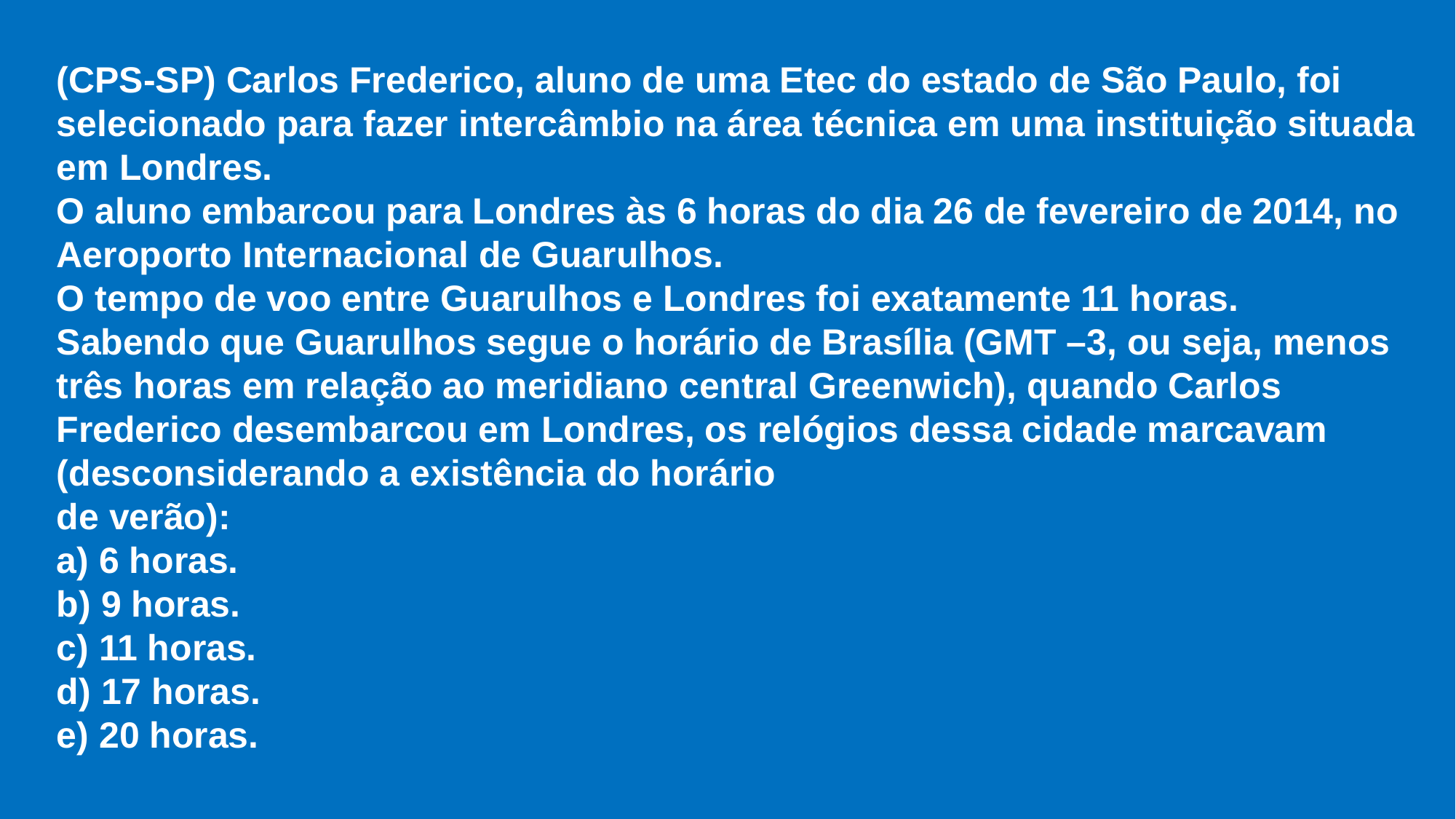

(CPS-SP) Carlos Frederico, aluno de uma Etec do estado de São Paulo, foi selecionado para fazer intercâmbio na área técnica em uma instituição situada
em Londres.
O aluno embarcou para Londres às 6 horas do dia 26 de fevereiro de 2014, no Aeroporto Internacional de Guarulhos.
O tempo de voo entre Guarulhos e Londres foi exatamente 11 horas.
Sabendo que Guarulhos segue o horário de Brasília (GMT –3, ou seja, menos três horas em relação ao meridiano central Greenwich), quando Carlos Frederico desembarcou em Londres, os relógios dessa cidade marcavam (desconsiderando a existência do horário
de verão):
a) 6 horas.
b) 9 horas.
c) 11 horas.
d) 17 horas.
e) 20 horas.